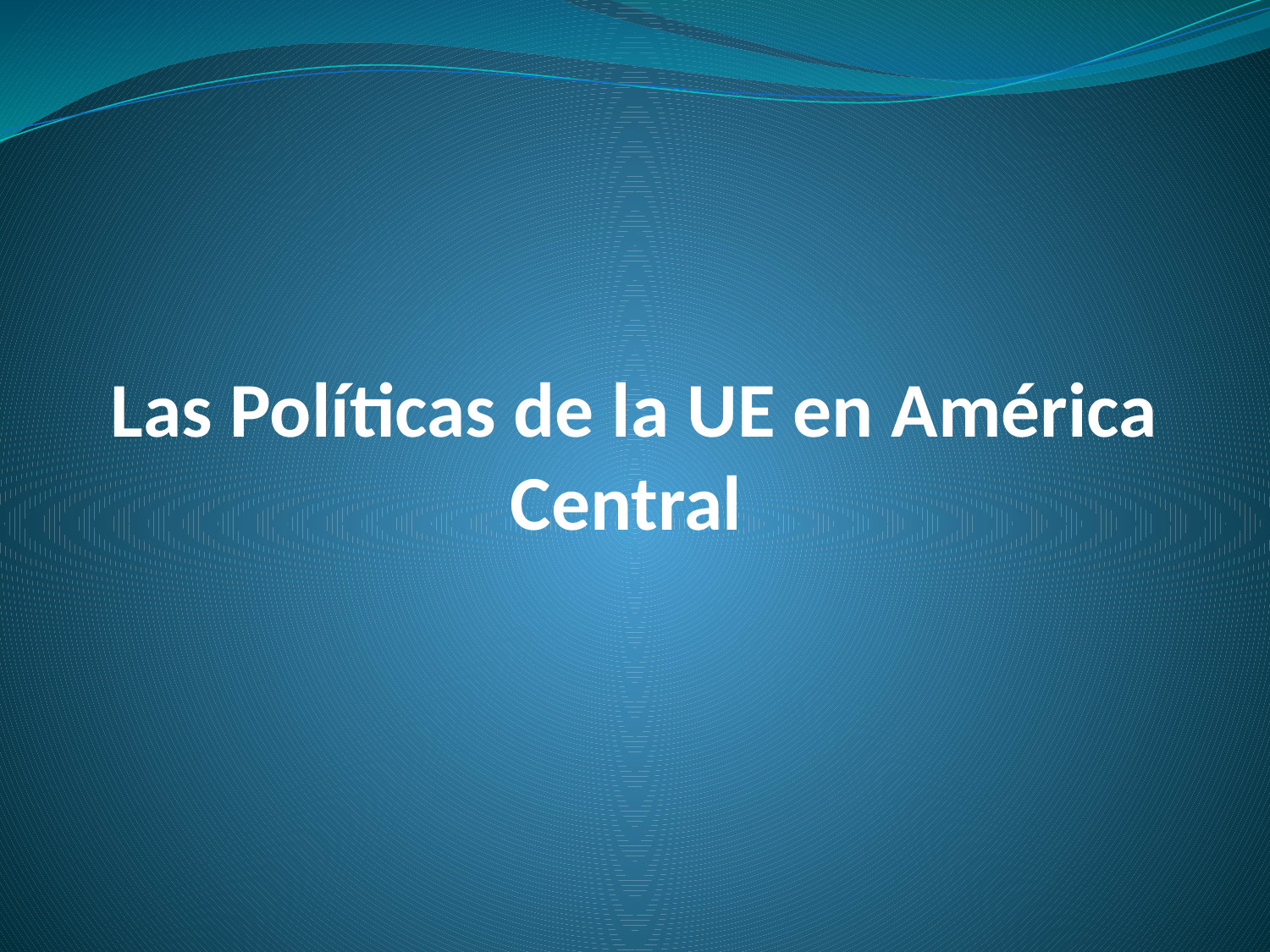

Las Políticas de la UE en América Central

#